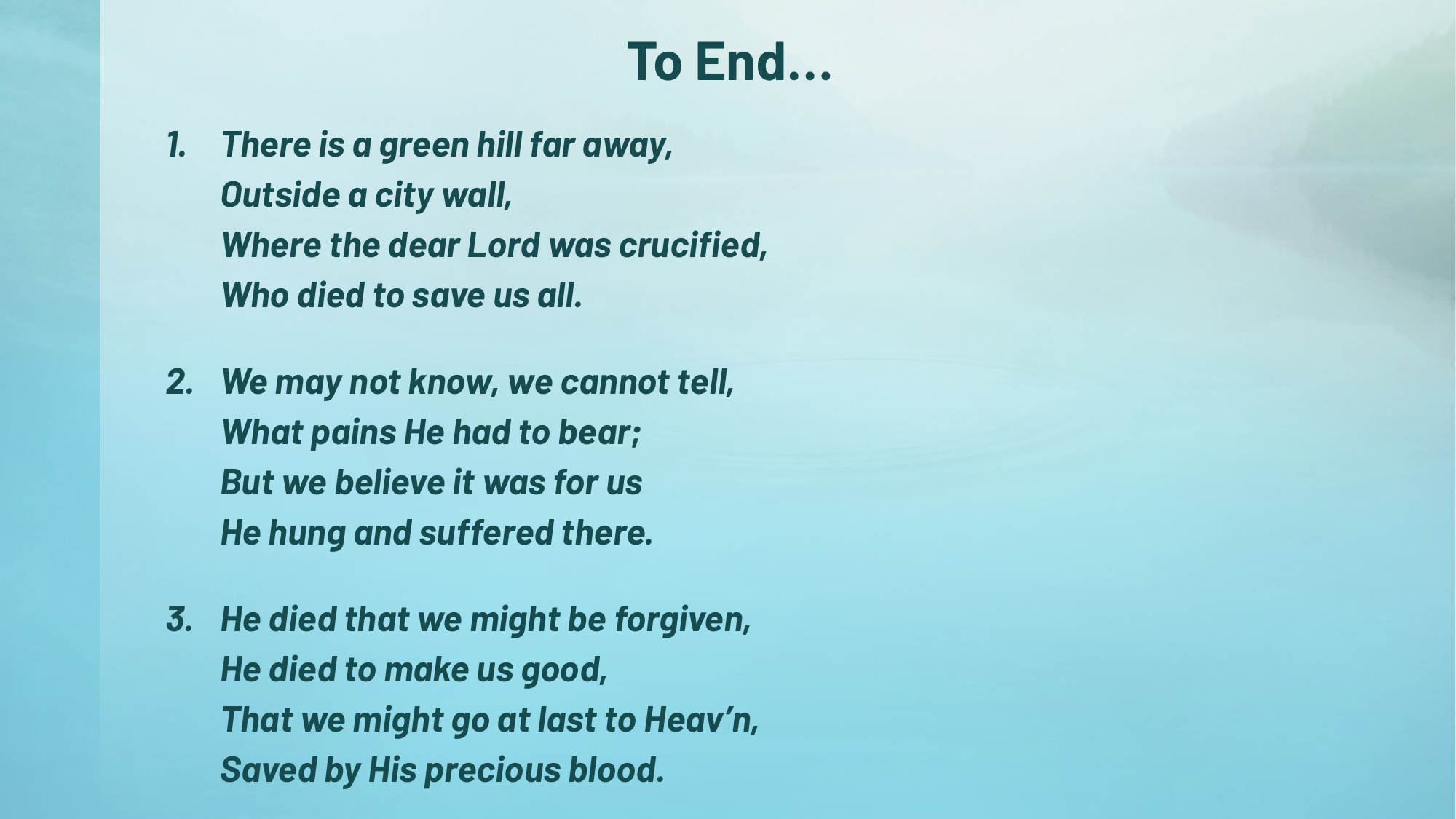

# To End…
There is a green hill far away,
Outside a ci­ty wall,
Where the dear Lord was cru­ci­fied,
Who died to save us all.
We may not know, we can­not tell,
What pains He had to bear;
But we be­lieve it was for us
He hung and suf­fered there.
He died that we might be for­given,
He died to make us good,
That we might go at last to Heav’n,
Saved by His pre­cious blood.